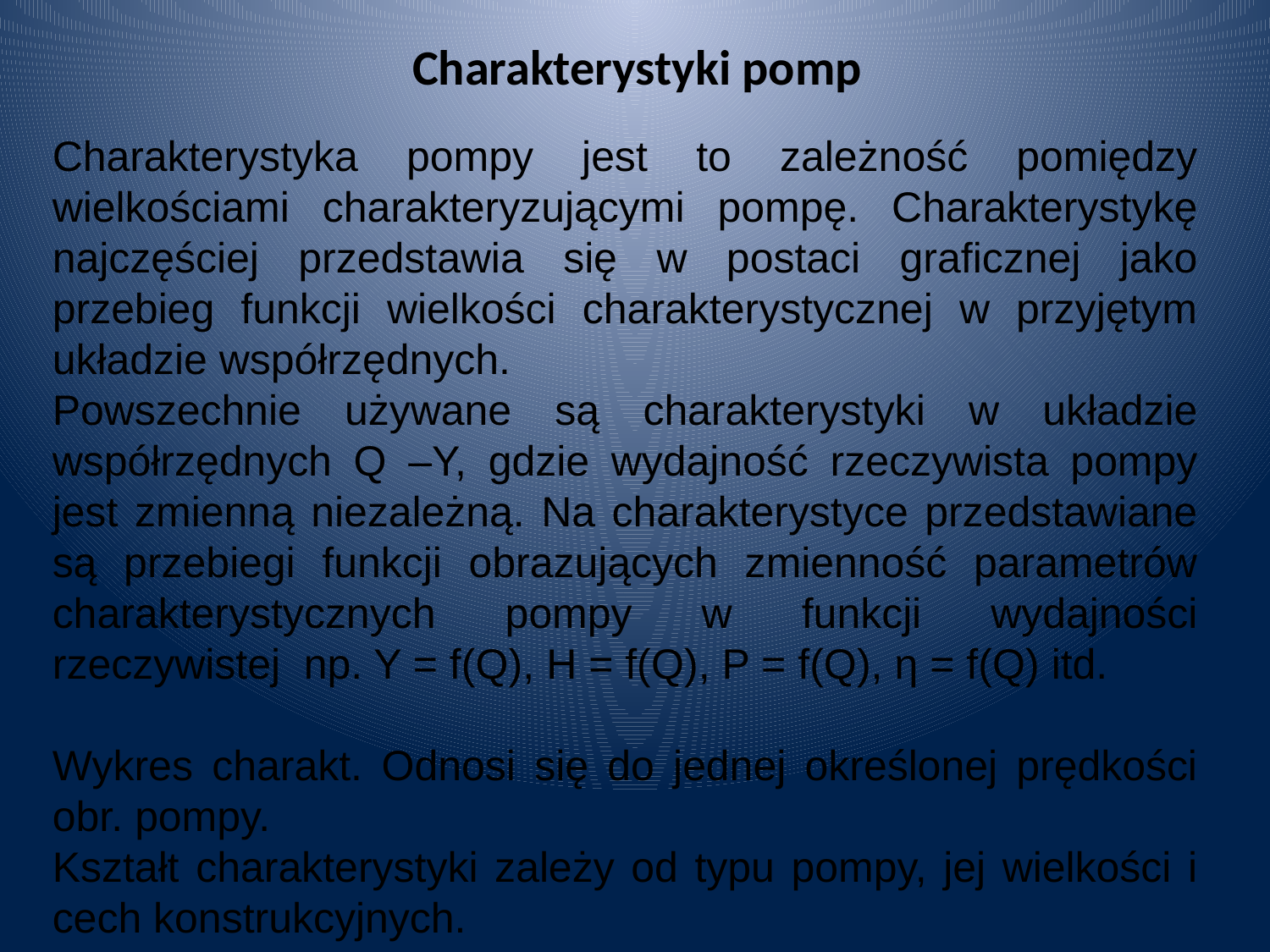

Charakterystyki pomp
Charakterystyka pompy jest to zależność pomiędzy wielkościami charakteryzującymi pompę. Charakterystykę najczęściej przedstawia się w postaci graficznej jako przebieg funkcji wielkości charakterystycznej w przyjętym układzie współrzędnych.
Powszechnie używane są charakterystyki w układzie współrzędnych Q –Y, gdzie wydajność rzeczywista pompy jest zmienną niezależną. Na charakterystyce przedstawiane są przebiegi funkcji obrazujących zmienność parametrów charakterystycznych pompy w funkcji wydajności rzeczywistej  np. Y = f(Q), H = f(Q), P = f(Q), η = f(Q) itd.

Wykres charakt. Odnosi się do jednej określonej prędkości obr. pompy.
Kształt charakterystyki zależy od typu pompy, jej wielkości i cech konstrukcyjnych.